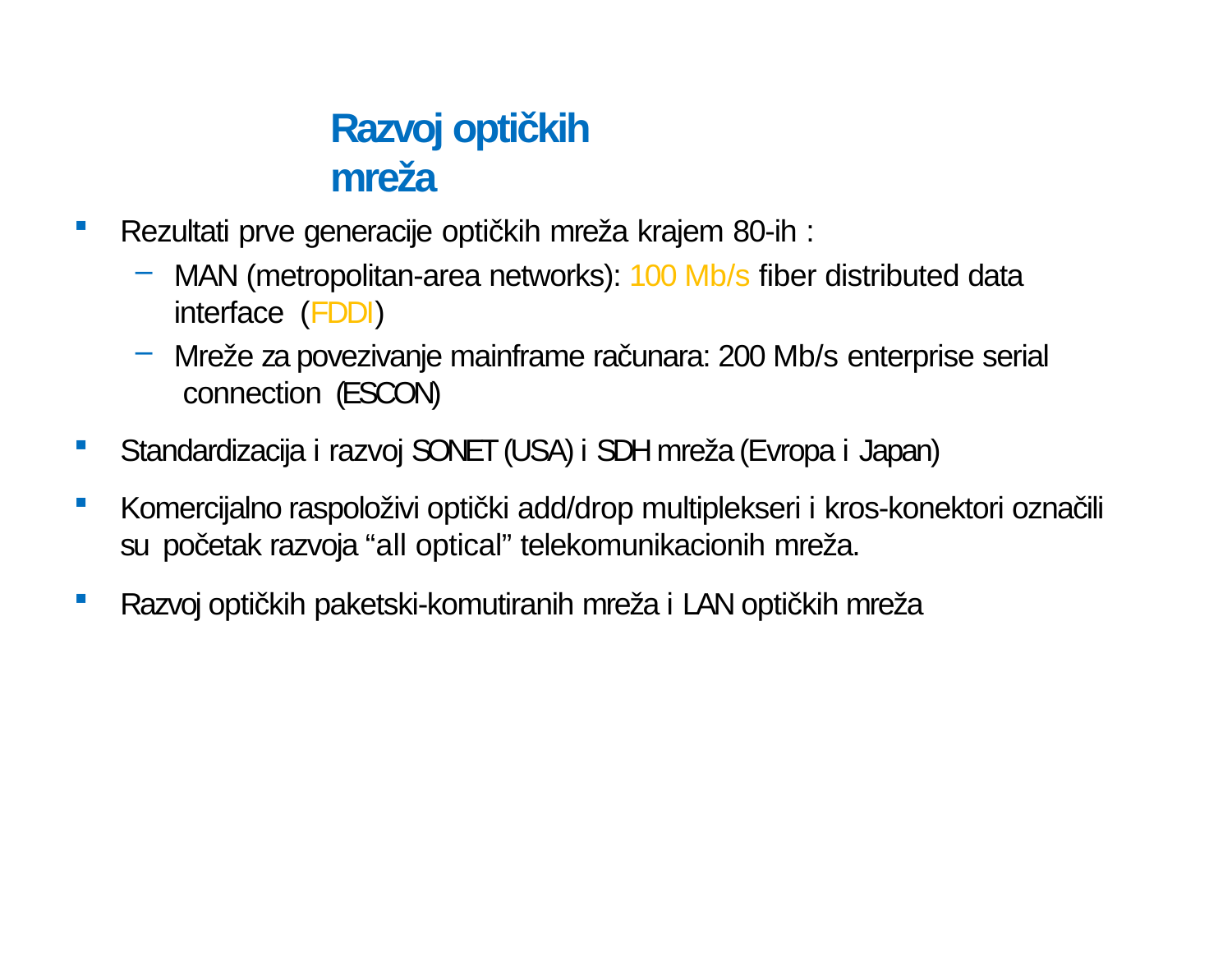

# Razvoj optičkih mreža
Rezultati prve generacije optičkih mreža krajem 80-ih :
MAN (metropolitan-area networks): 100 Mb/s fiber distributed data interface  (FDDI)
Mreže za povezivanje mainframe računara: 200 Mb/s enterprise serial  connection (ESCON)
Standardizacija i razvoj SONET (USA) i SDH mreža (Evropa i Japan)
Komercijalno raspoloživi optički add/drop multiplekseri i kros-konektori označili su  početak razvoja “all optical” telekomunikacionih mreža.
Razvoj optičkih paketski-komutiranih mreža i LAN optičkih mreža